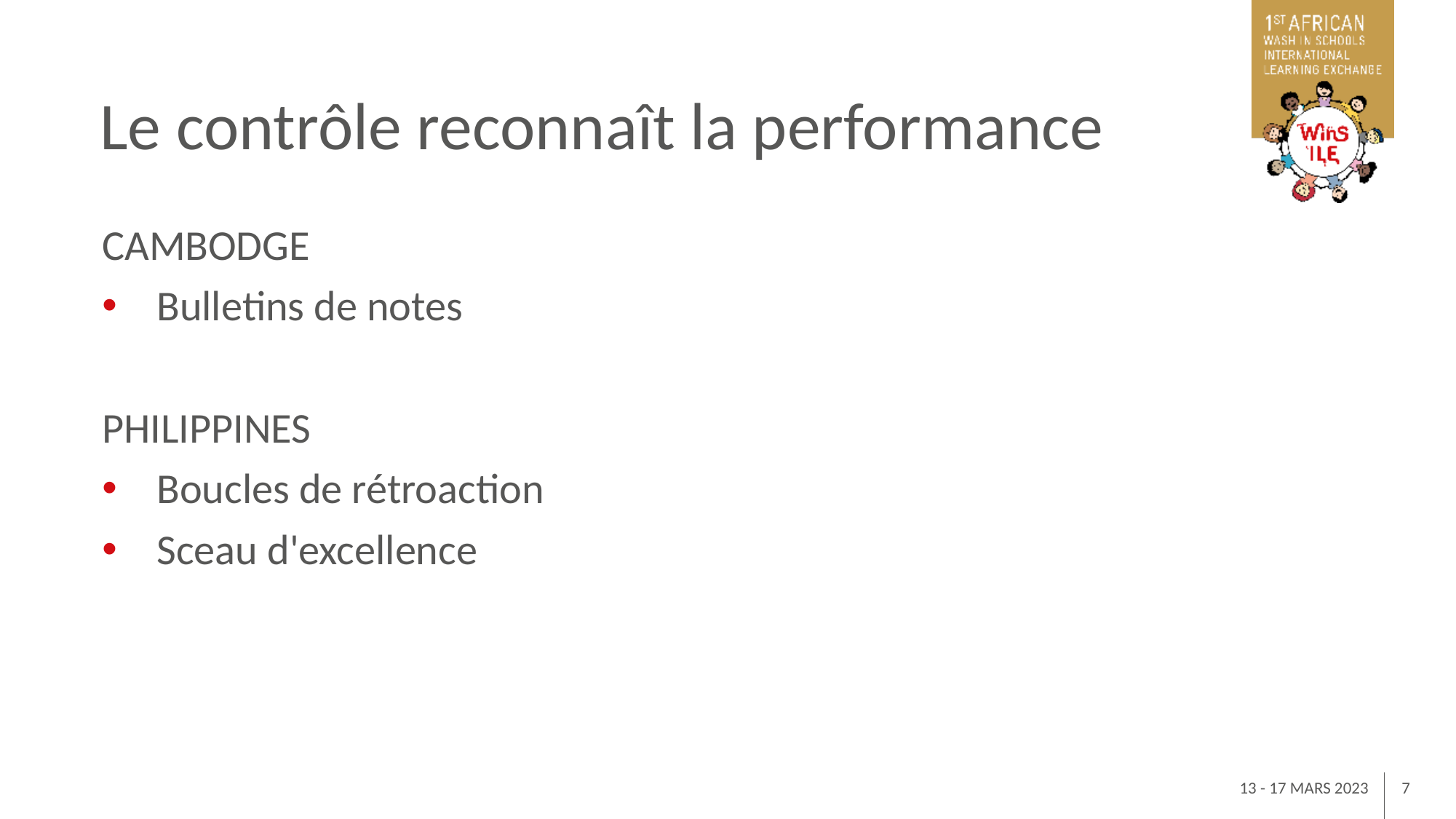

# Le contrôle reconnaît la performance
CAMBODGE
Bulletins de notes

PHILIPPINES
Boucles de rétroaction
Sceau d'excellence
13 - 17 MARS 2023
7